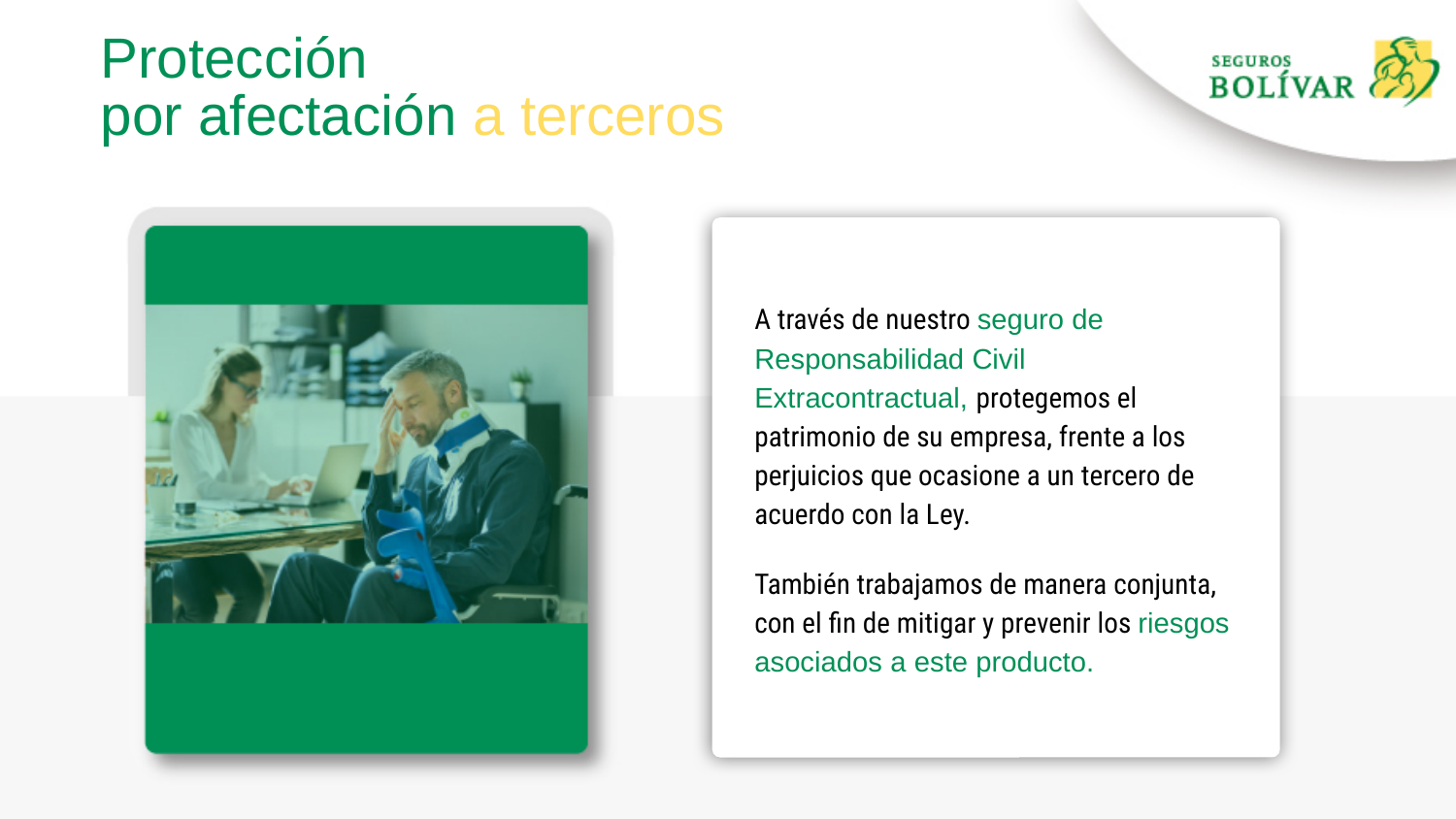

Protección
por afectación a terceros

A través de nuestro seguro de Responsabilidad Civil Extracontractual, protegemos el patrimonio de su empresa, frente a los perjuicios que ocasione a un tercero de acuerdo con la Ley.
También trabajamos de manera conjunta, con el fin de mitigar y prevenir los riesgos asociados a este producto.